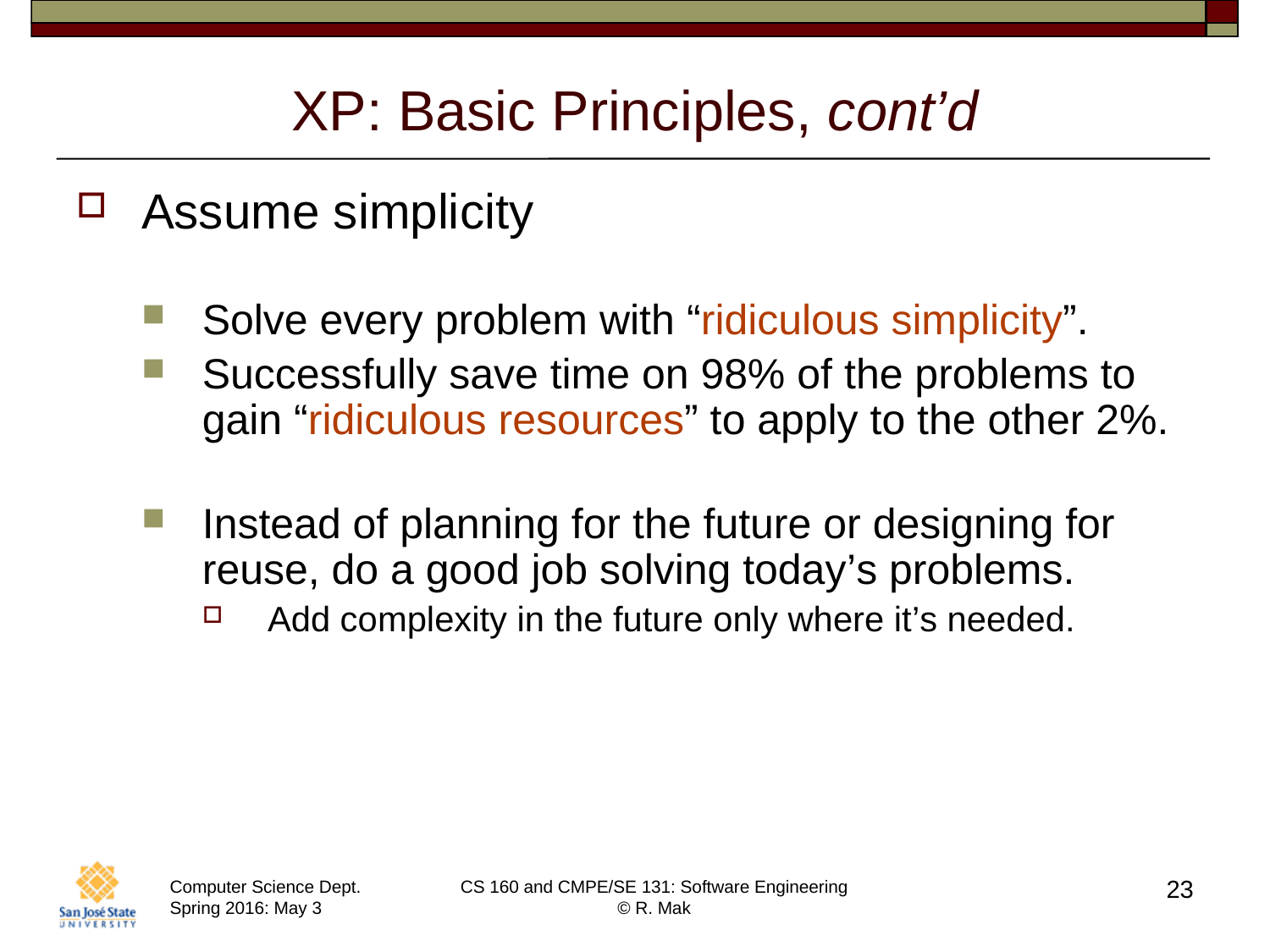

# XP: Basic Principles, cont’d
Assume simplicity

Solve every problem with “ridiculous simplicity”.
Successfully save time on 98% of the problems to gain “ridiculous resources” to apply to the other 2%.

Instead of planning for the future or designing for reuse, do a good job solving today’s problems.
Add complexity in the future only where it’s needed.
23